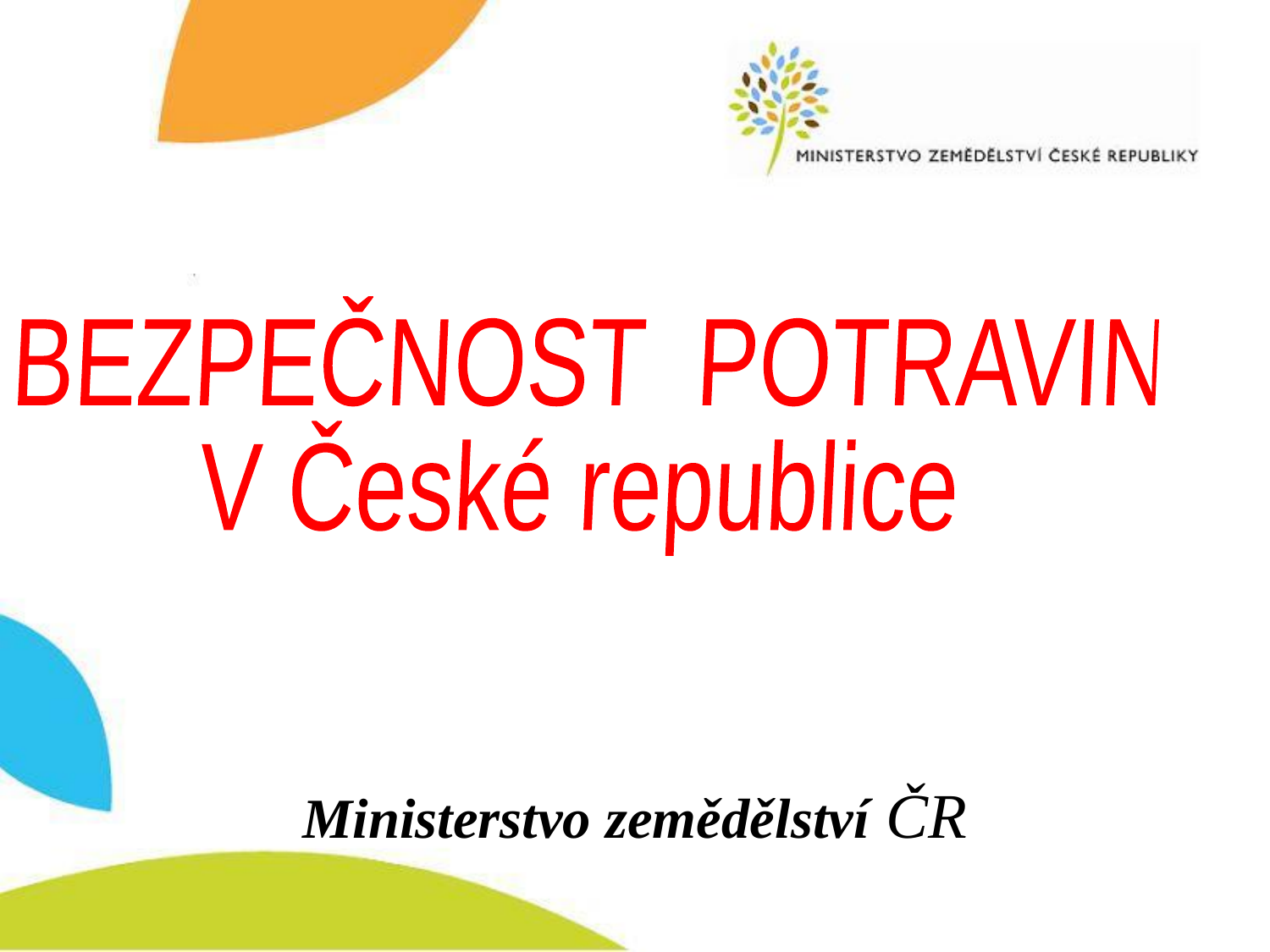

# Ministerstvo zemědělství ČR
BEZPEČNOST  POTRAVIN
V České republice